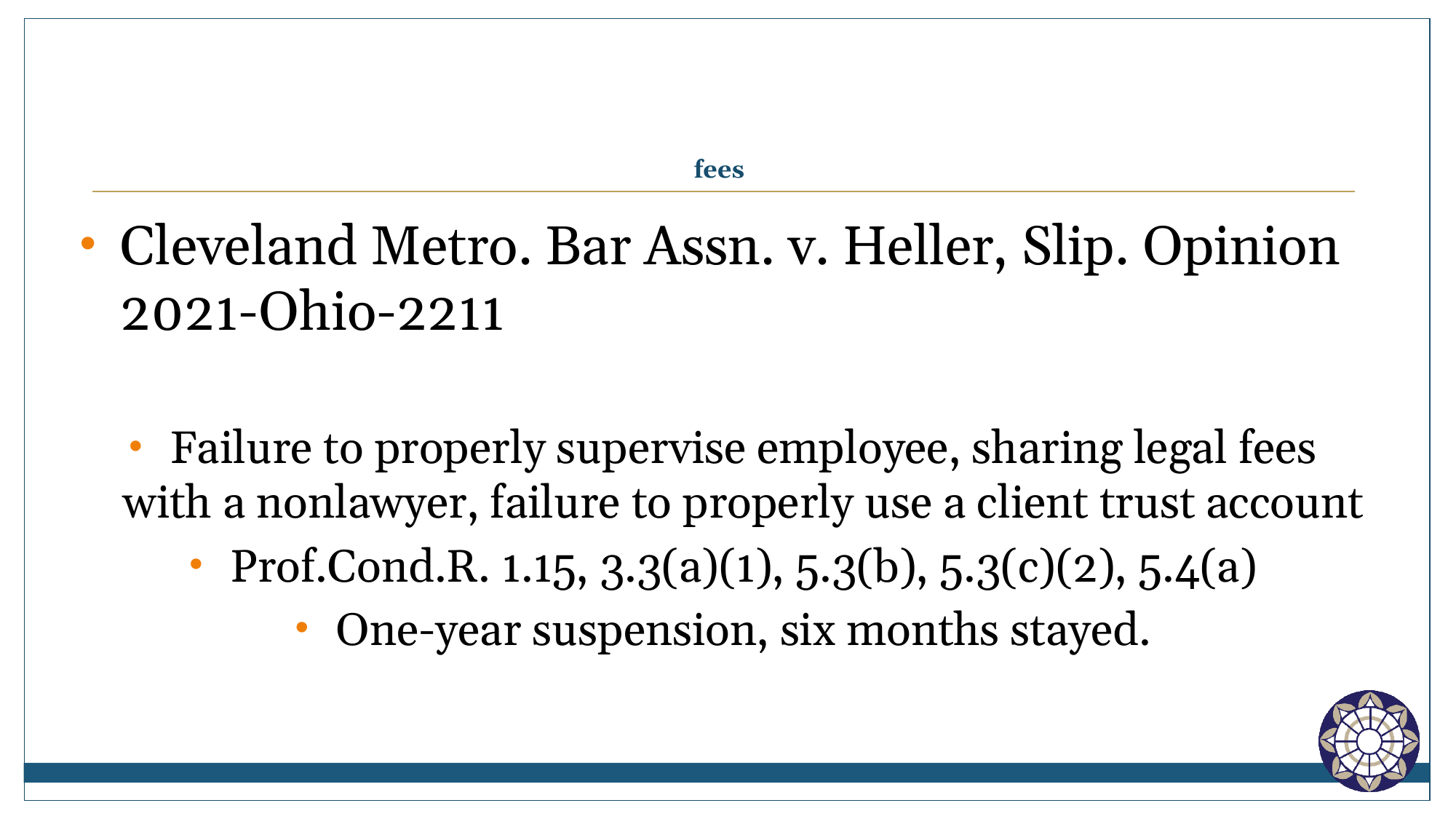

# fees
Cleveland Metro. Bar Assn. v. Heller, Slip. Opinion 2021-Ohio-2211

Failure to properly supervise employee, sharing legal fees with a nonlawyer, failure to properly use a client trust account
Prof.Cond.R. 1.15, 3.3(a)(1), 5.3(b), 5.3(c)(2), 5.4(a)
One-year suspension, six months stayed.